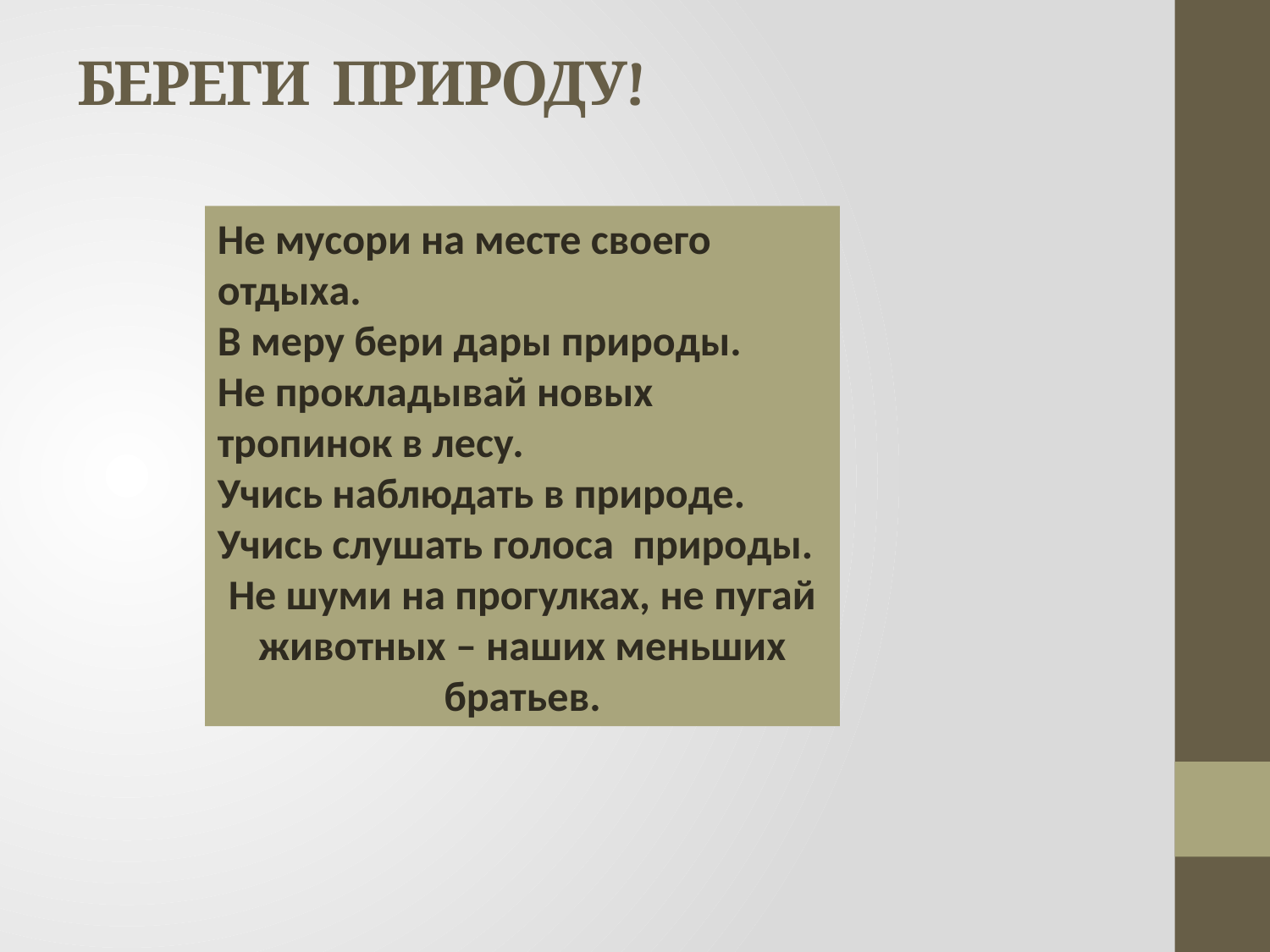

# БЕРЕГИ  ПРИРОДУ!
Не мусори на месте своего отдыха.
В меру бери дары природы.
Не прокладывай новых тропинок в лесу.
Учись наблюдать в природе.
Учись слушать голоса  природы.
Не шуми на прогулках, не пугай животных – наших меньших братьев.